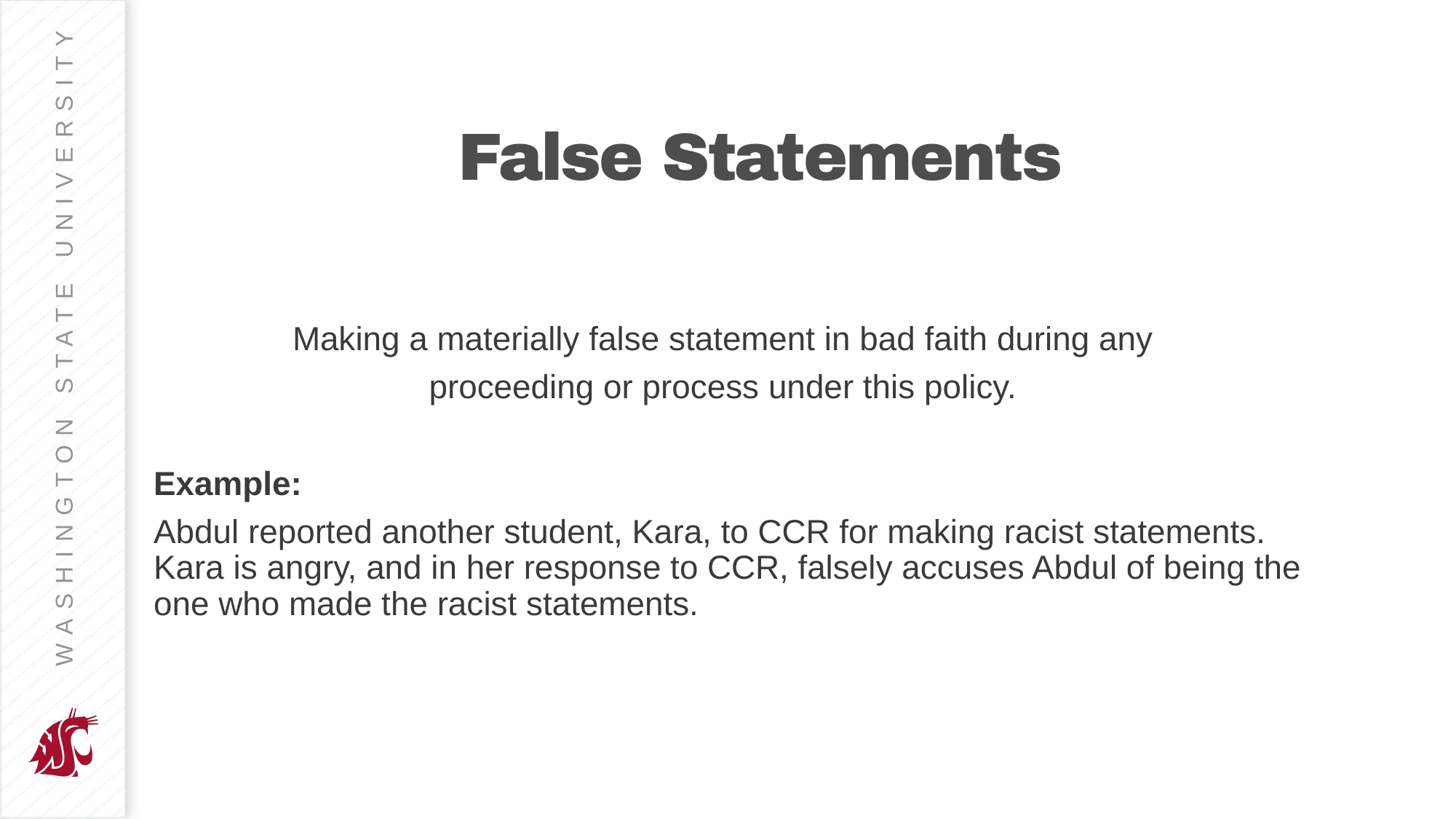

# False Statements
Making a materially false statement in bad faith during any
proceeding or process under this policy.

Example:
Abdul reported another student, Kara, to CCR for making racist statements. Kara is angry, and in her response to CCR, falsely accuses Abdul of being the one who made the racist statements.